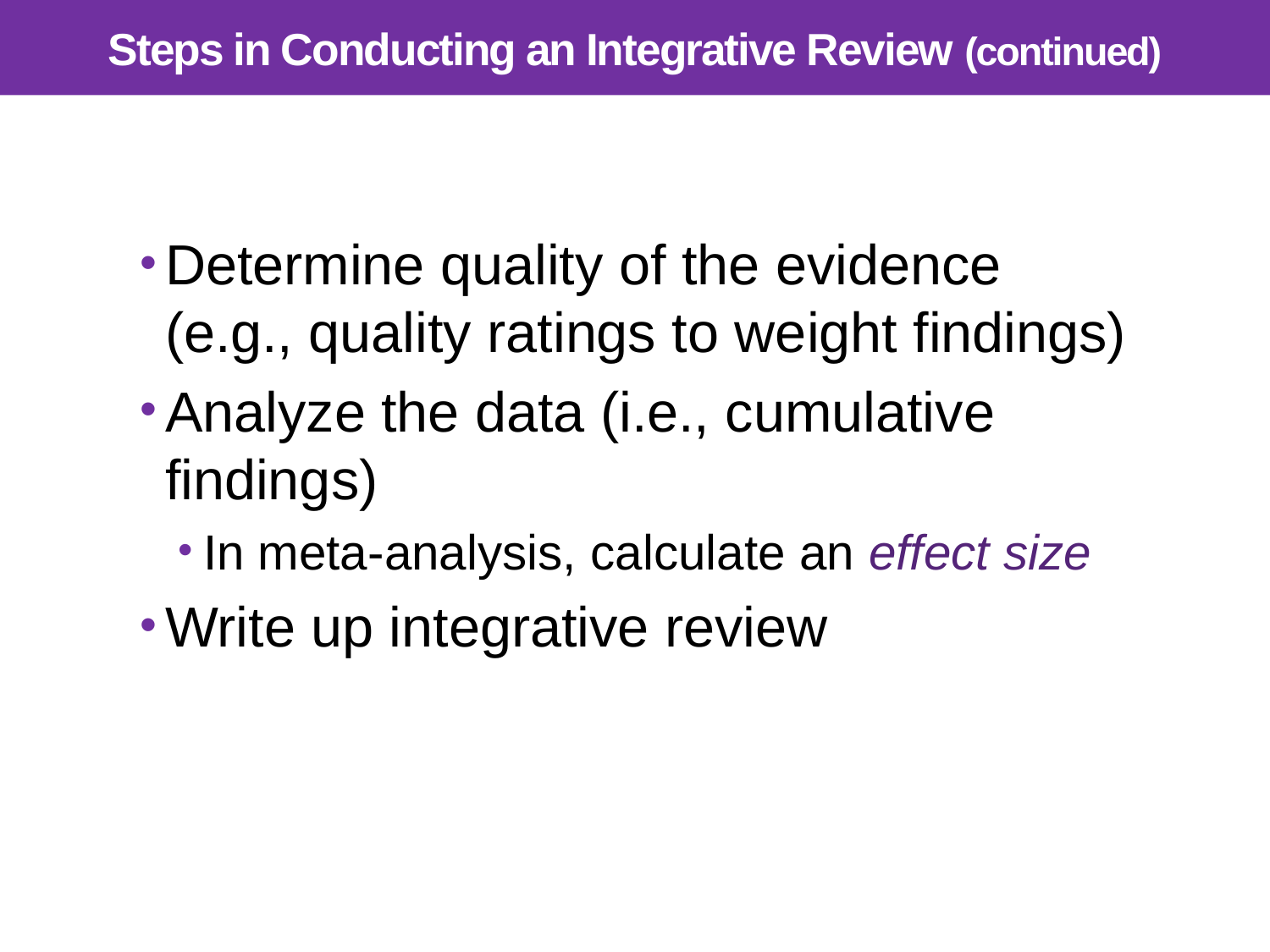

# Steps in Conducting an Integrative Review (continued)
Determine quality of the evidence (e.g., quality ratings to weight findings)
Analyze the data (i.e., cumulative findings)
In meta-analysis, calculate an effect size
Write up integrative review